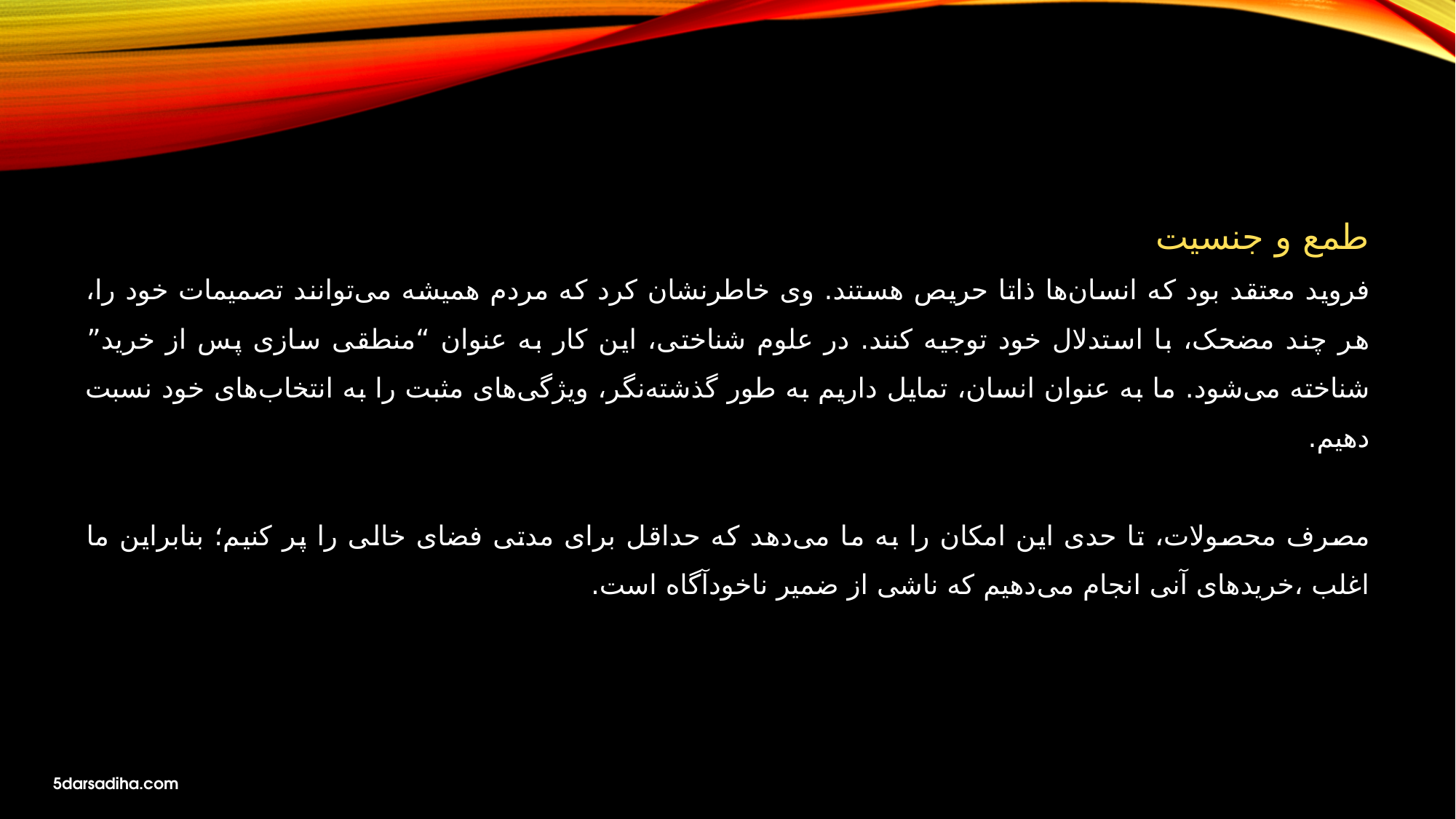

طمع و جنسیت
فروید معتقد بود که انسان‌ها ذاتا حریص هستند. وی خاطرنشان کرد که مردم همیشه می‌توانند تصمیمات خود را، هر چند مضحک، با استدلال خود توجیه کنند. در علوم شناختی، این کار به عنوان “منطقی سازی پس از خرید” شناخته می‌شود. ما به عنوان انسان، تمایل داریم به طور گذشته‌نگر، ویژگی‌های مثبت را به انتخاب‌های خود نسبت دهیم.

مصرف محصولات، تا حدی این امکان را به ما می‌دهد که حداقل برای مدتی فضای خالی را پر کنیم؛ بنابراین ما اغلب ،خریدهای آنی انجام می‌دهیم که ناشی از ضمیر ناخودآگاه است.

5darsadiha.com